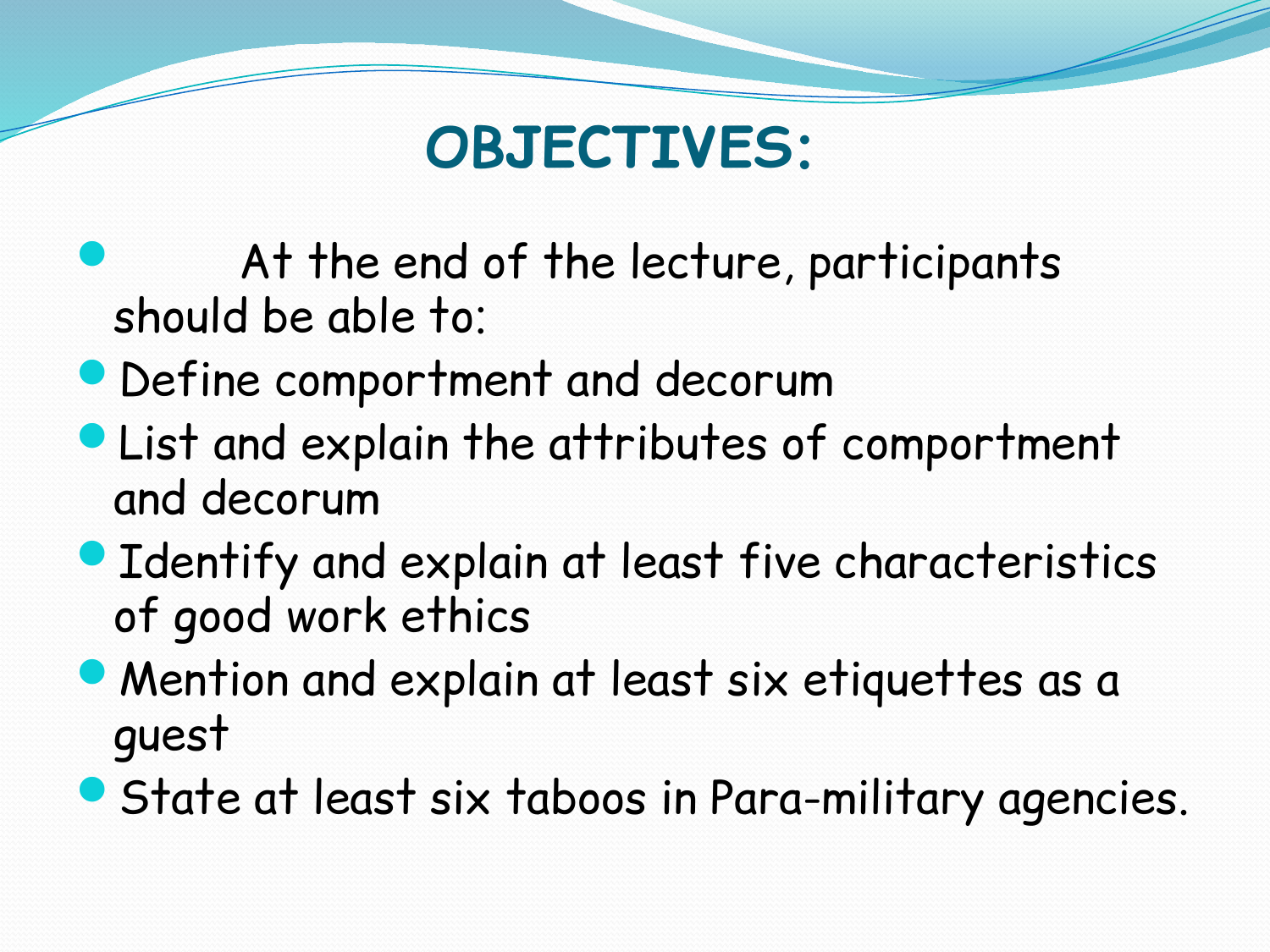

# OBJECTIVES:
	At the end of the lecture, participants should be able to:
Define comportment and decorum
List and explain the attributes of comportment and decorum
Identify and explain at least five characteristics of good work ethics
Mention and explain at least six etiquettes as a guest
State at least six taboos in Para-military agencies.